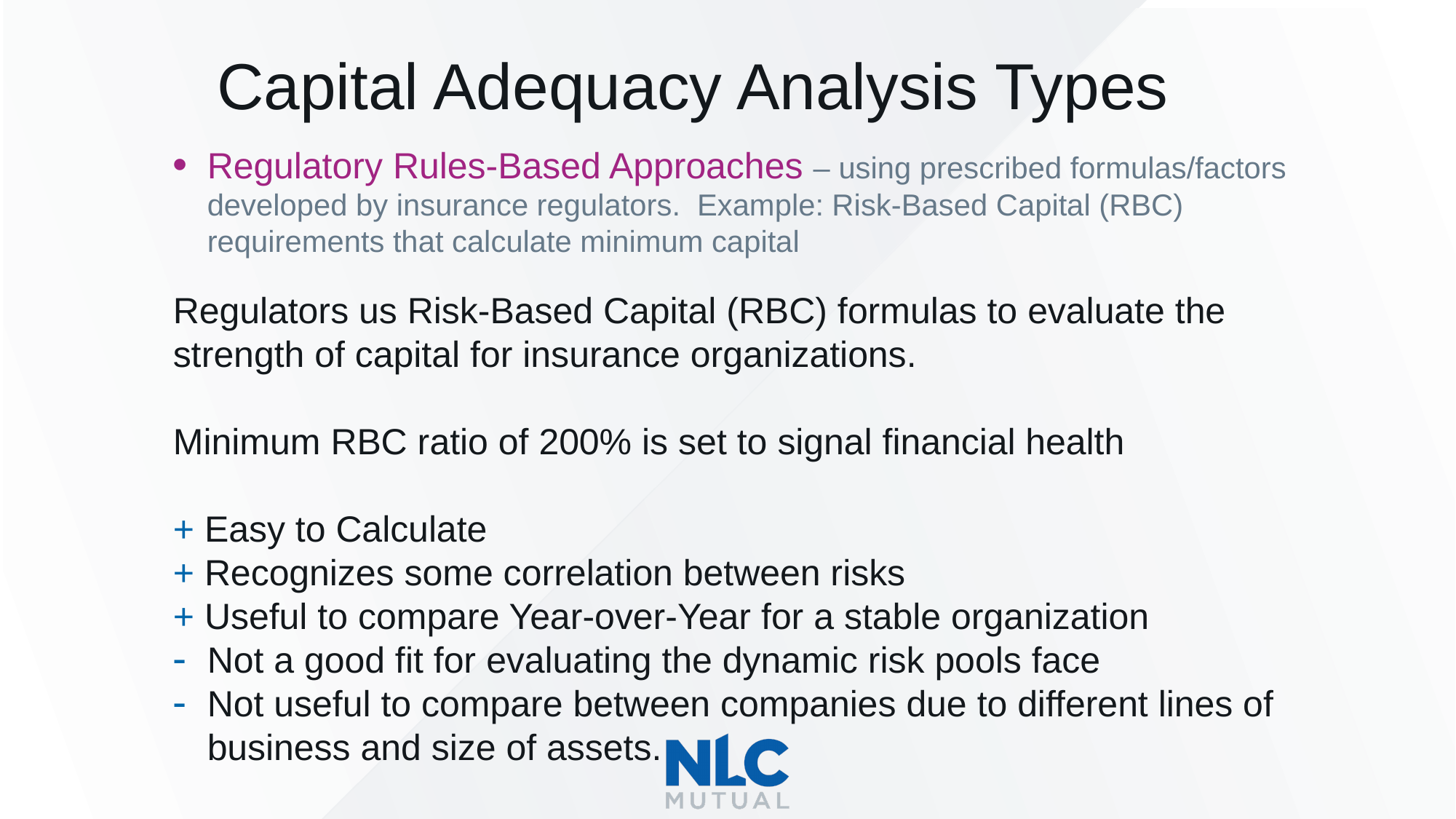

Capital Adequacy Analysis Types
Regulatory Rules-Based Approaches – using prescribed formulas/factors developed by insurance regulators.  Example: Risk-Based Capital (RBC) requirements that calculate minimum capital

Regulators us Risk-Based Capital (RBC) formulas to evaluate the strength of capital for insurance organizations.

Minimum RBC ratio of 200% is set to signal financial health

+ Easy to Calculate
+ Recognizes some correlation between risks
+ Useful to compare Year-over-Year for a stable organization
Not a good fit for evaluating the dynamic risk pools face
Not useful to compare between companies due to different lines of business and size of assets.